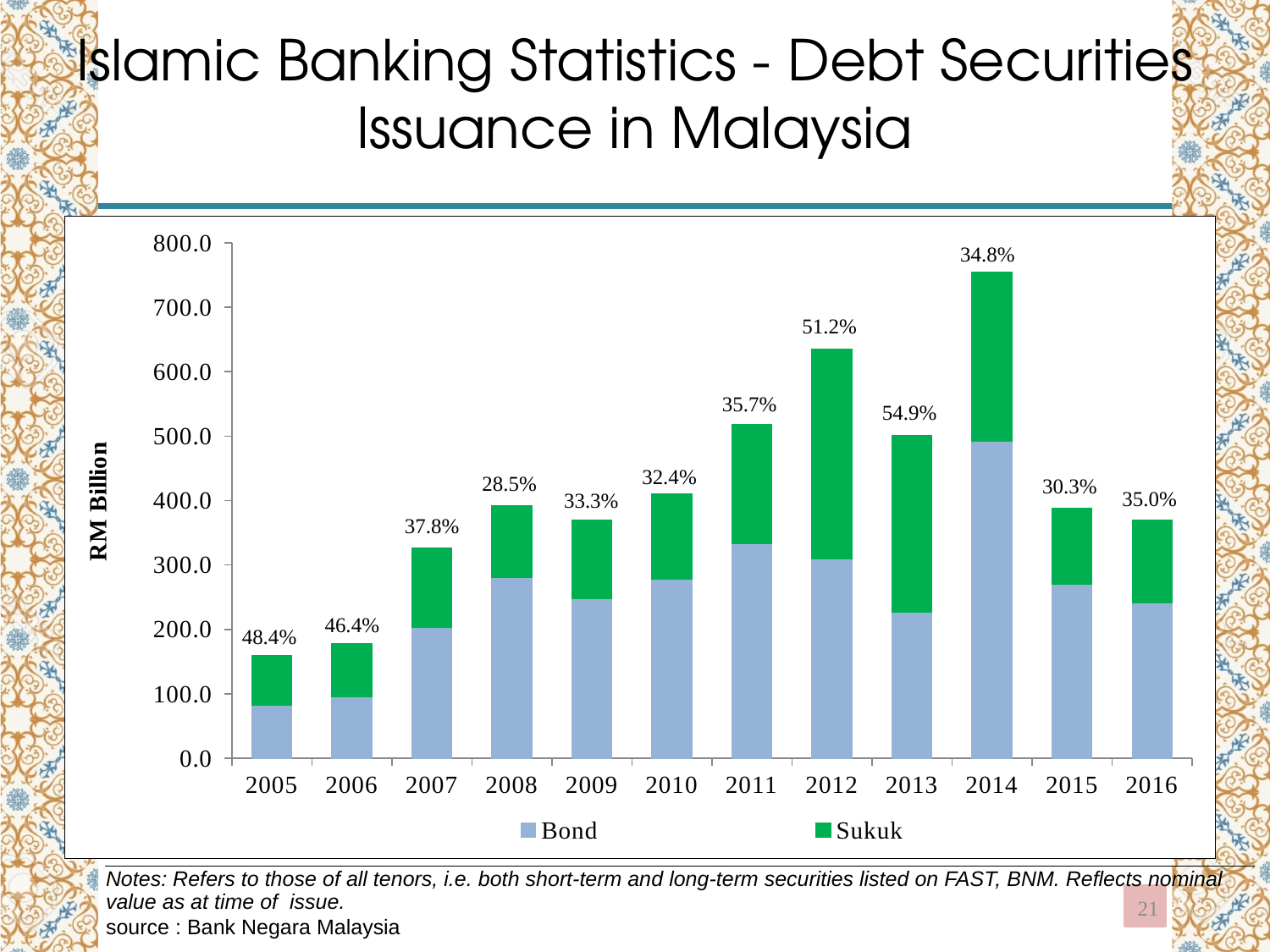

# Islamic Banking Statistics - Debt Securities Issuance in Malaysia

### Chart

| Category | Bond | Sukuk |
|---|---|---|
| 2005 | 82.41574820000001 | 77.39481769999999 |
| 2006 | 95.3961218 | 82.55387399999998 |
| 2007 | 202.8739185 | 123.061947 |
| 2008 | 280.5054443 | 111.69268149999998 |
| 2009 | 246.9856771 | 123.37871329999994 |
| 2010 | 277.5563202999998 | 132.8005 |
| 2011 | 332.8 | 185.0 |
| 2012 | 309.5 | 325.1 |
| 2013 | 226.2 | 275.3 |
| 2014 | 492.22999999999985 | 262.76 |
| 2015 | 270.15 | 117.7 |
| 2016 | 240.56 | 129.45 |
| Notes: Refers to those of all tenors, i.e. both short-term and long-term securities listed on FAST, BNM. Reflects nominal value as at time of issue. |
| --- |
| source : Bank Negara Malaysia |
|  |
21